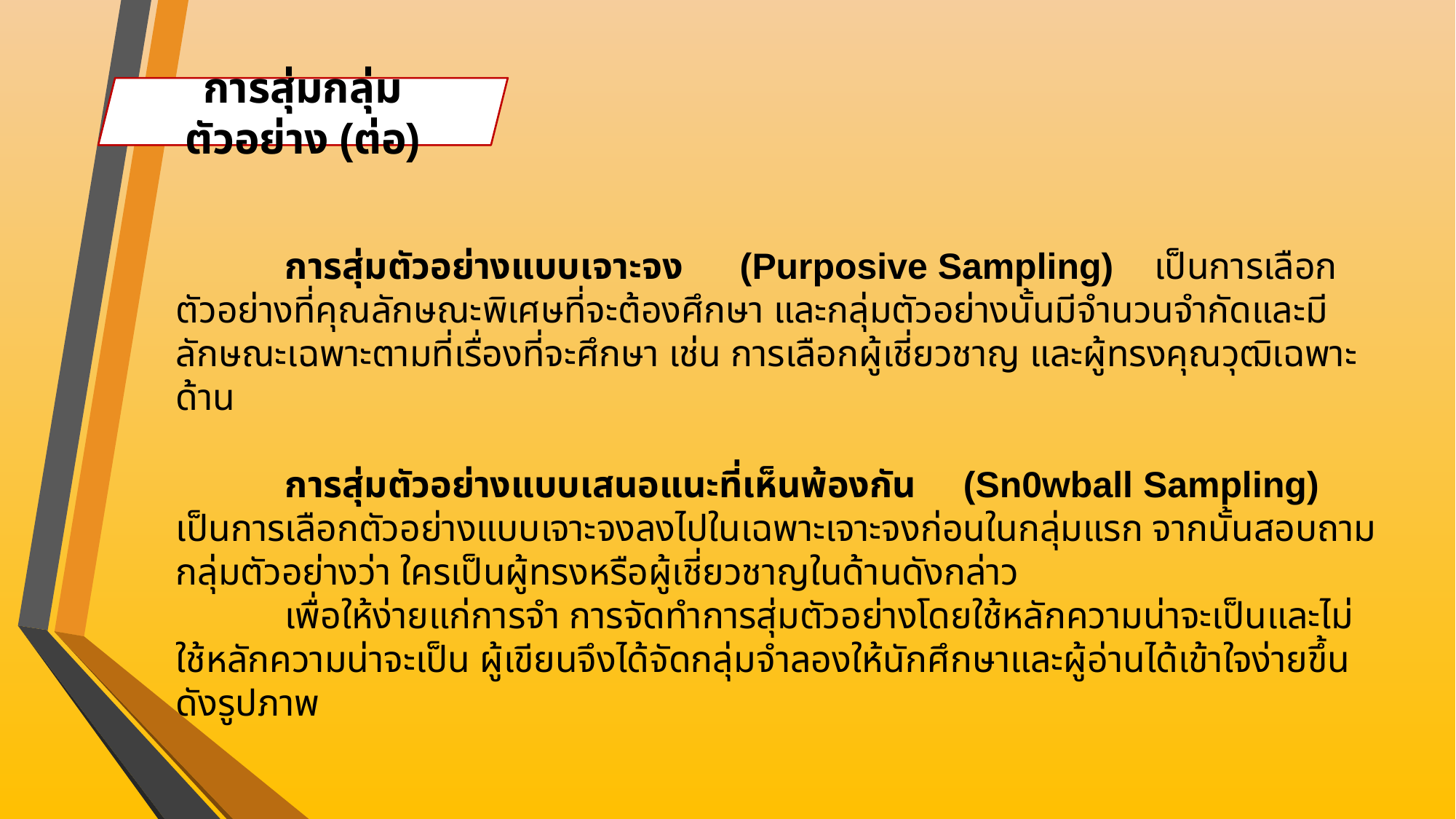

การสุ่มกลุ่มตัวอย่าง (ต่อ)
	การสุ่มตัวอย่างแบบเจาะจง      (Purposive Sampling)    เป็นการเลือกตัวอย่างที่คุณลักษณะพิเศษที่จะต้องศึกษา และกลุ่มตัวอย่างนั้นมีจำนวนจำกัดและมีลักษณะเฉพาะตามที่เรื่องที่จะศึกษา เช่น การเลือกผู้เชี่ยวชาญ และผู้ทรงคุณวุฒิเฉพาะด้าน

	การสุ่มตัวอย่างแบบเสนอแนะที่เห็นพ้องกัน     (Sn0wball Sampling) เป็นการเลือกตัวอย่างแบบเจาะจงลงไปในเฉพาะเจาะจงก่อนในกลุ่มแรก จากนั้นสอบถามกลุ่มตัวอย่างว่า ใครเป็นผู้ทรงหรือผู้เชี่ยวชาญในด้านดังกล่าว
	เพื่อให้ง่ายแก่การจำ การจัดทำการสุ่มตัวอย่างโดยใช้หลักความน่าจะเป็นและไม่ใช้หลักความน่าจะเป็น ผู้เขียนจึงได้จัดกลุ่มจำลองให้นักศึกษาและผู้อ่านได้เข้าใจง่ายขึ้น ดังรูปภาพ